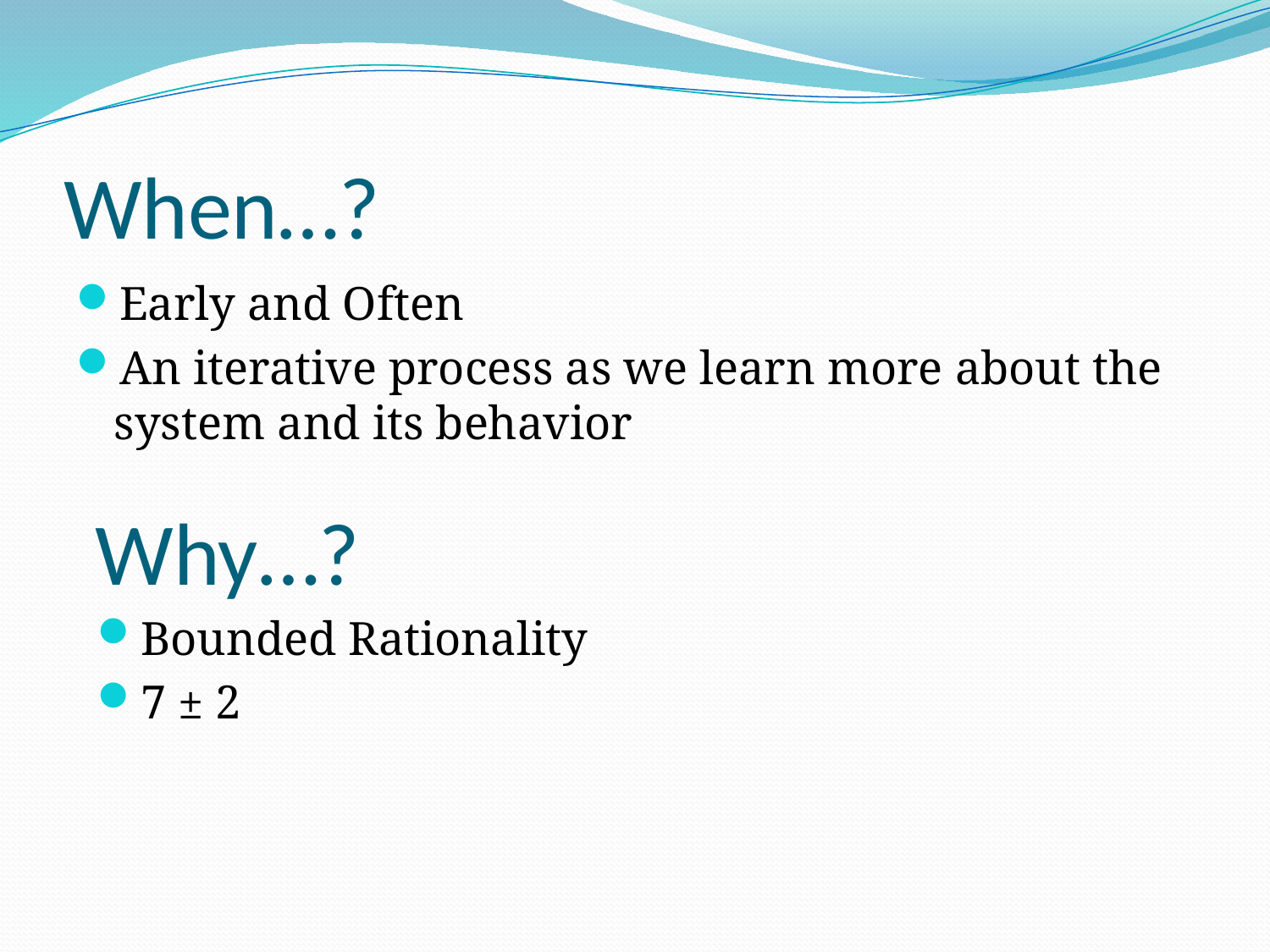

# When…?
Early and Often
An iterative process as we learn more about the system and its behavior
Why…?
Bounded Rationality
7 ± 2